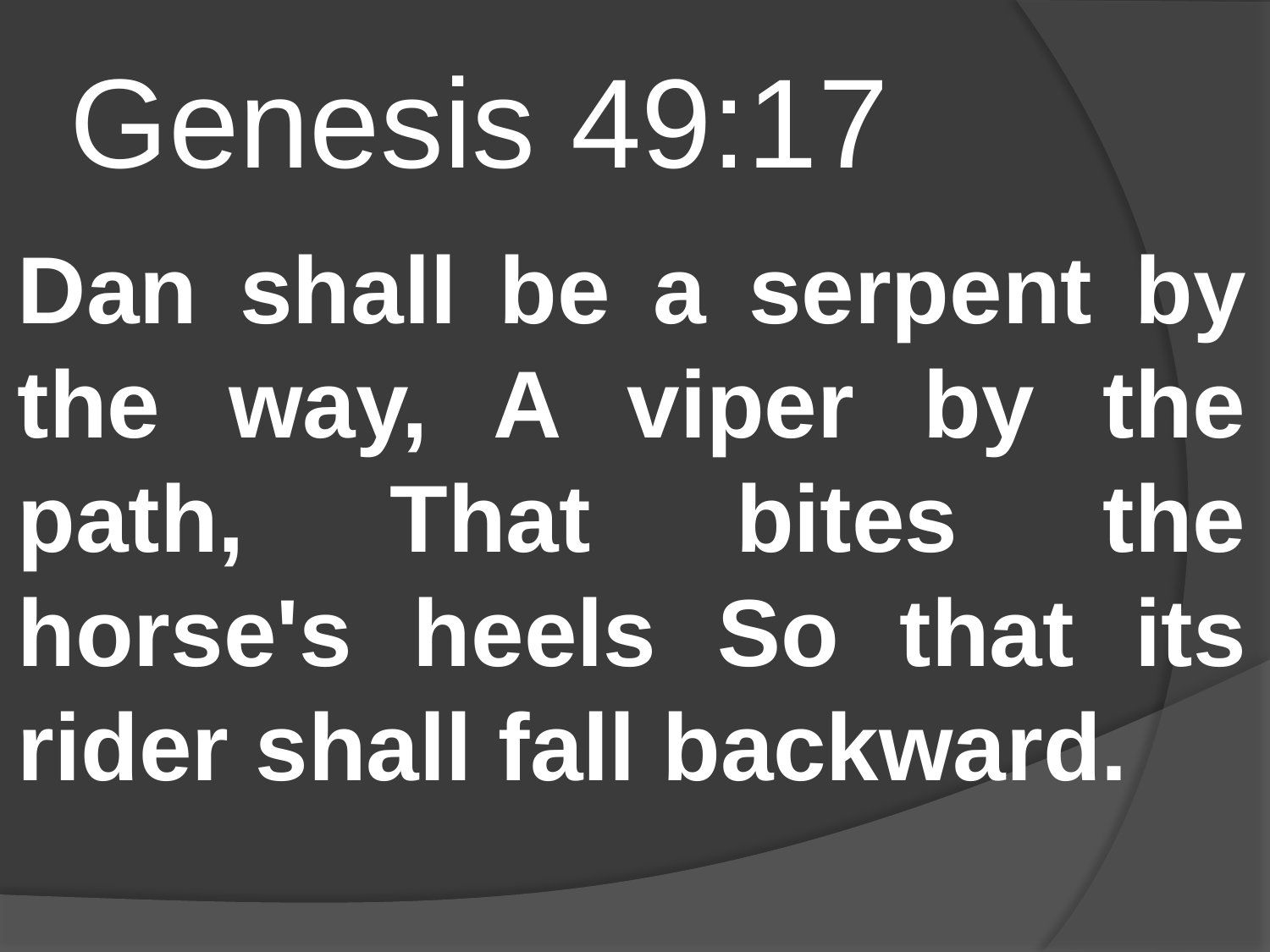

# Genesis 49:17
Dan shall be a serpent by the way, A viper by the path, That bites the horse's heels So that its rider shall fall backward.